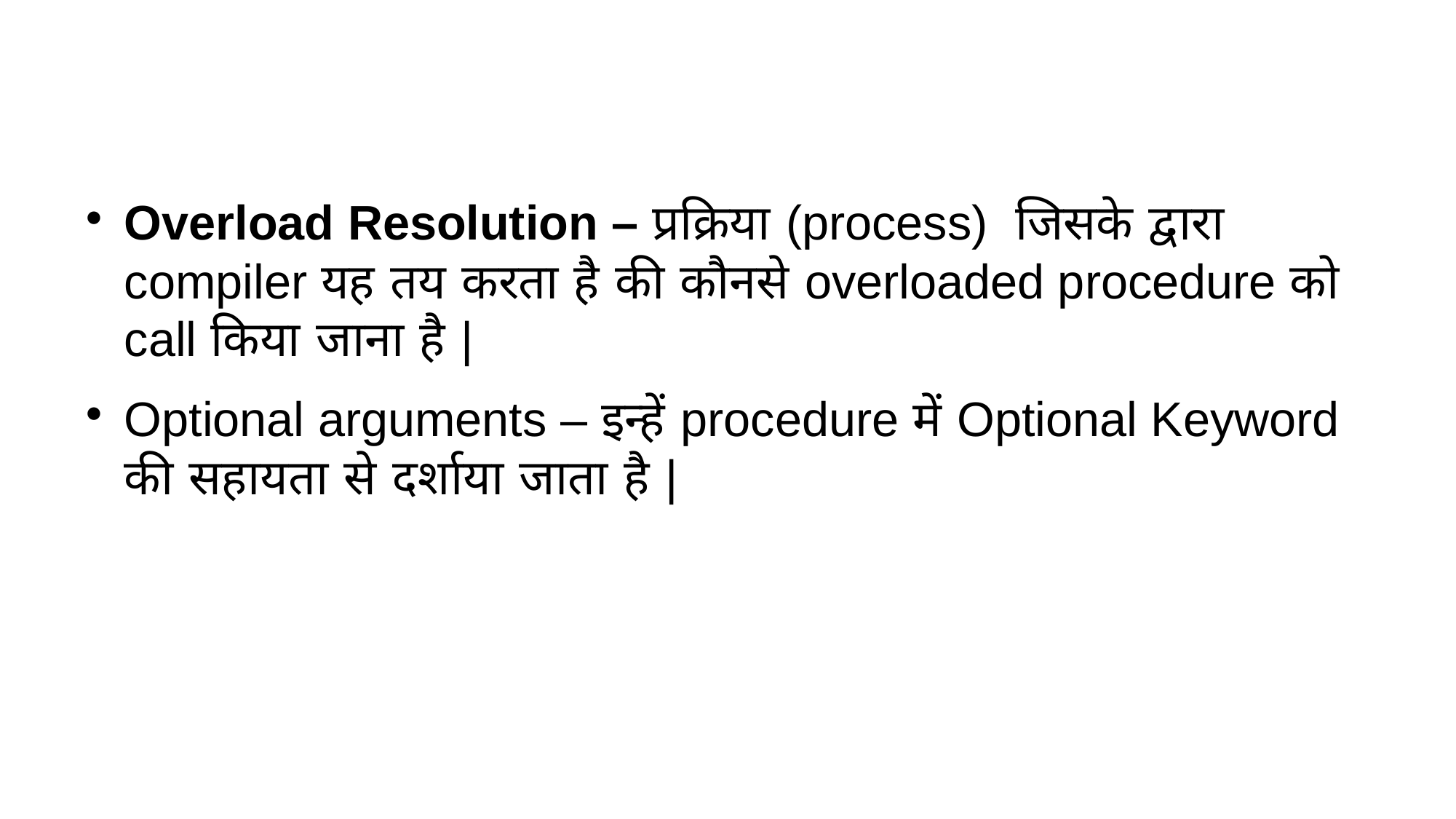

Overload Resolution – प्रक्रिया (process)  जिसके द्वारा compiler यह तय करता है की कौनसे overloaded procedure को call किया जाना है |
Optional arguments – इन्हें procedure में Optional Keyword  की सहायता से दर्शाया जाता है |